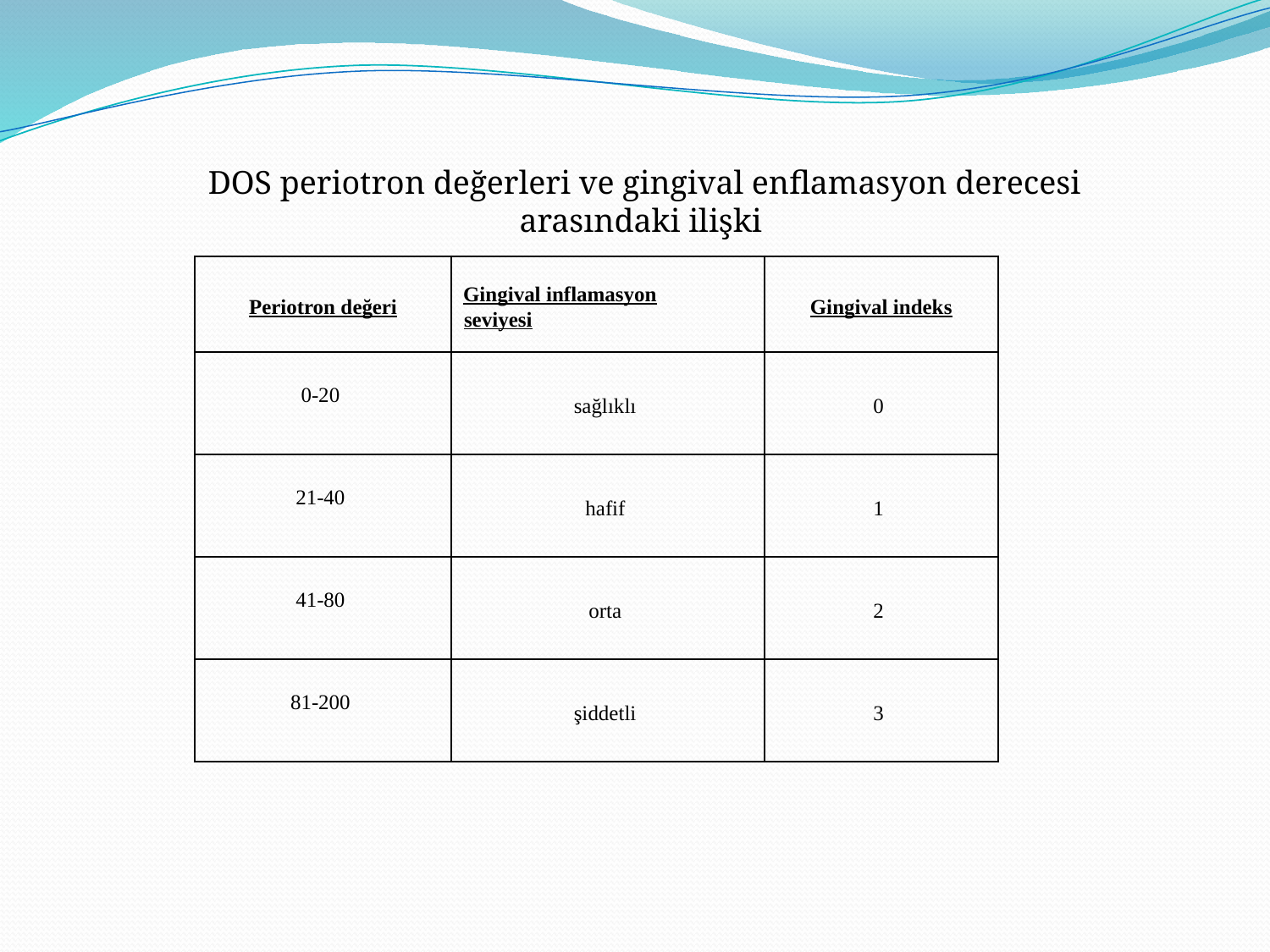

DOS periotron değerleri ve gingival enflamasyon derecesi arasındaki ilişki
| Periotron değeri | Gingival inflamasyon seviyesi | Gingival indeks |
| --- | --- | --- |
| 0-20 | sağlıklı | 0 |
| 21-40 | hafif | 1 |
| 41-80 | orta | 2 |
| 81-200 | şiddetli | 3 |